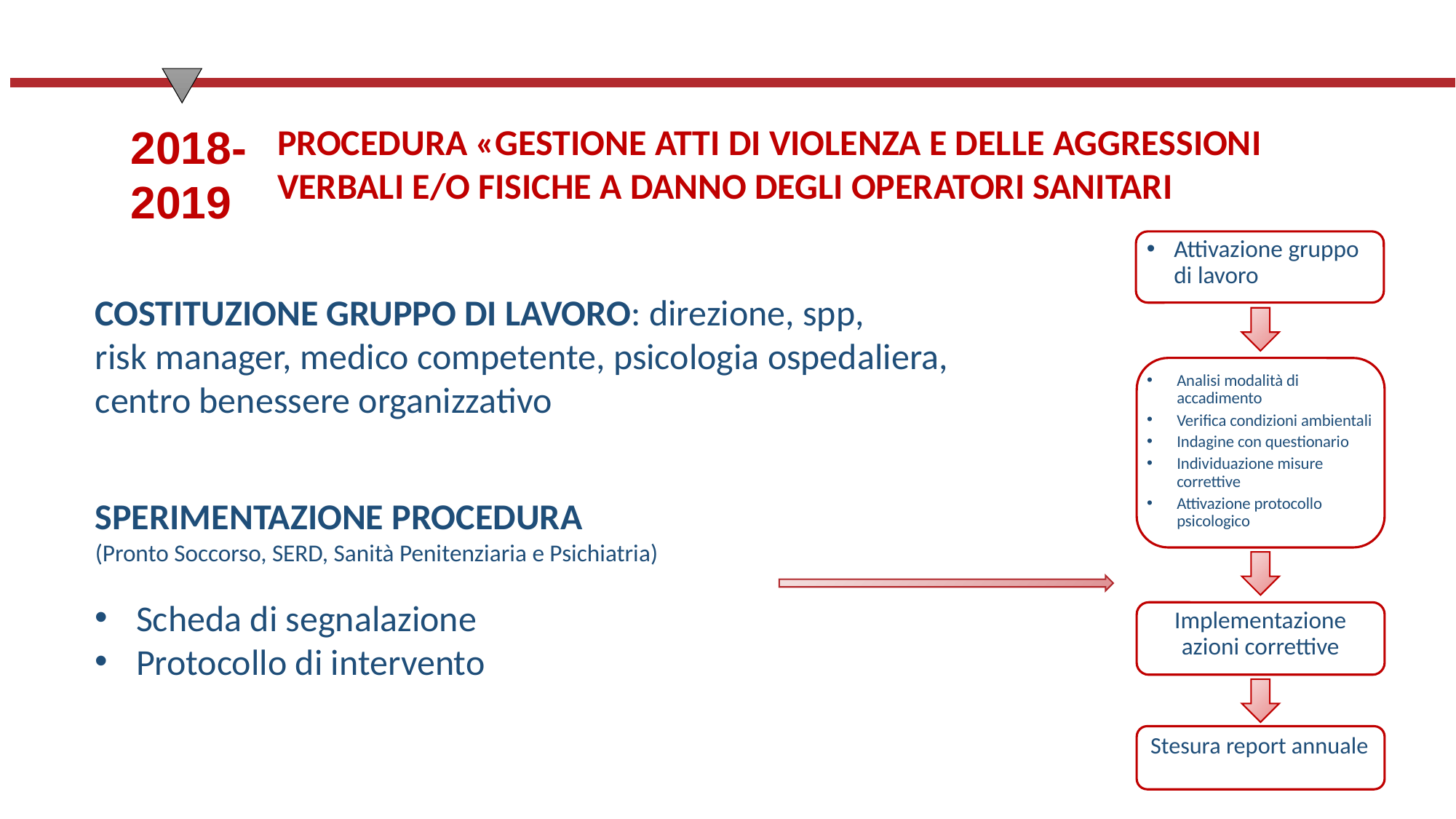

2018-2019
PROCEDURA «GESTIONE ATTI DI VIOLENZA E DELLE AGGRESSIONI VERBALI E/O FISICHE A DANNO DEGLI OPERATORI SANITARI
Attivazione gruppo di lavoro

COSTITUZIONE GRUPPO DI LAVORO: direzione, spp,
risk manager, medico competente, psicologia ospedaliera,
centro benessere organizzativo

SPERIMENTAZIONE PROCEDURA
(Pronto Soccorso, SERD, Sanità Penitenziaria e Psichiatria)

Scheda di segnalazione
Protocollo di intervento

Analisi modalità di accadimento
Verifica condizioni ambientali
Indagine con questionario
Individuazione misure correttive
Attivazione protocollo psicologico

Implementazione azioni correttive

Stesura report annuale